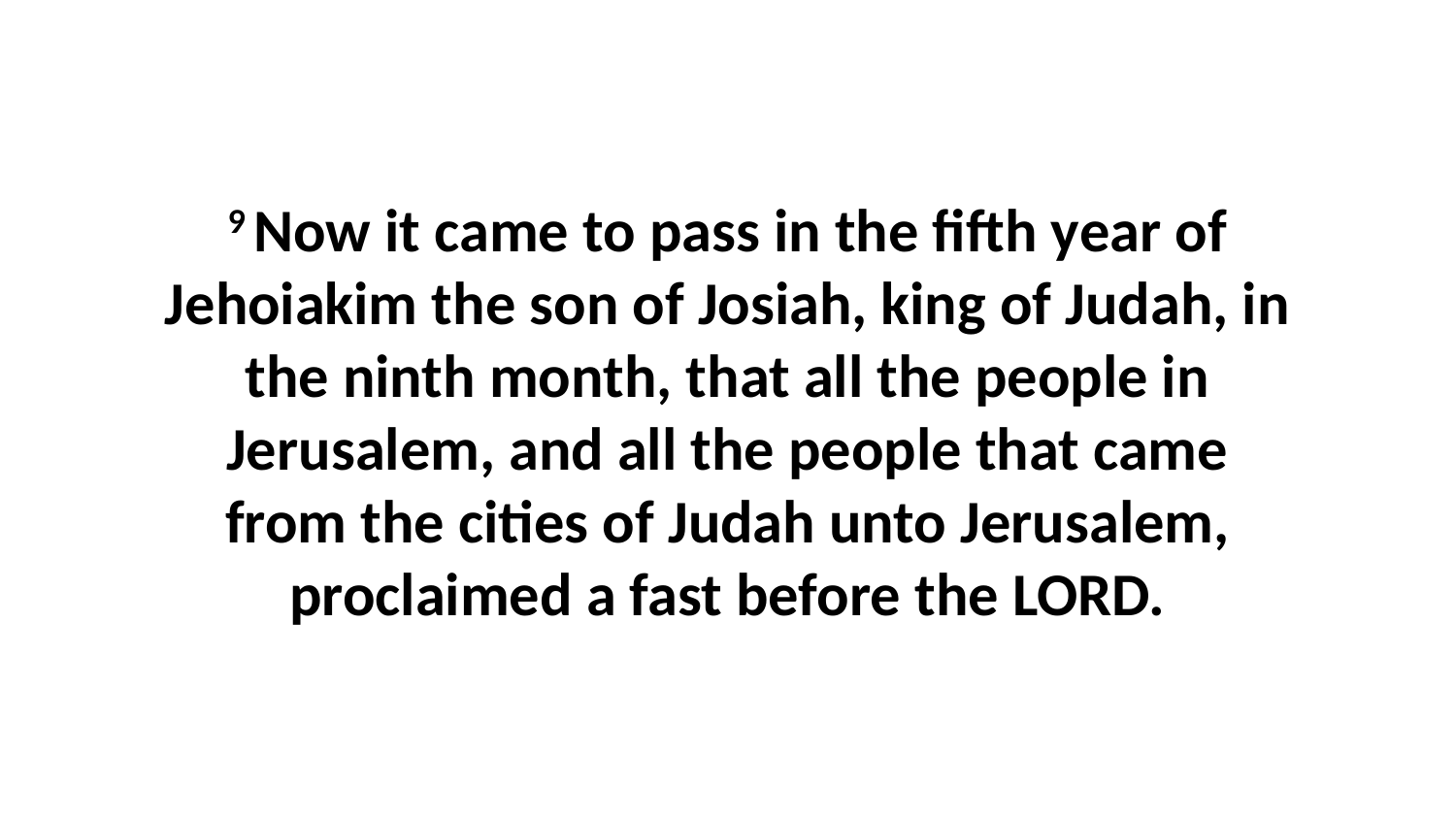

9 Now it came to pass in the fifth year of Jehoiakim the son of Josiah, king of Judah, in the ninth month, that all the people in Jerusalem, and all the people that came from the cities of Judah unto Jerusalem, proclaimed a fast before the LORD.